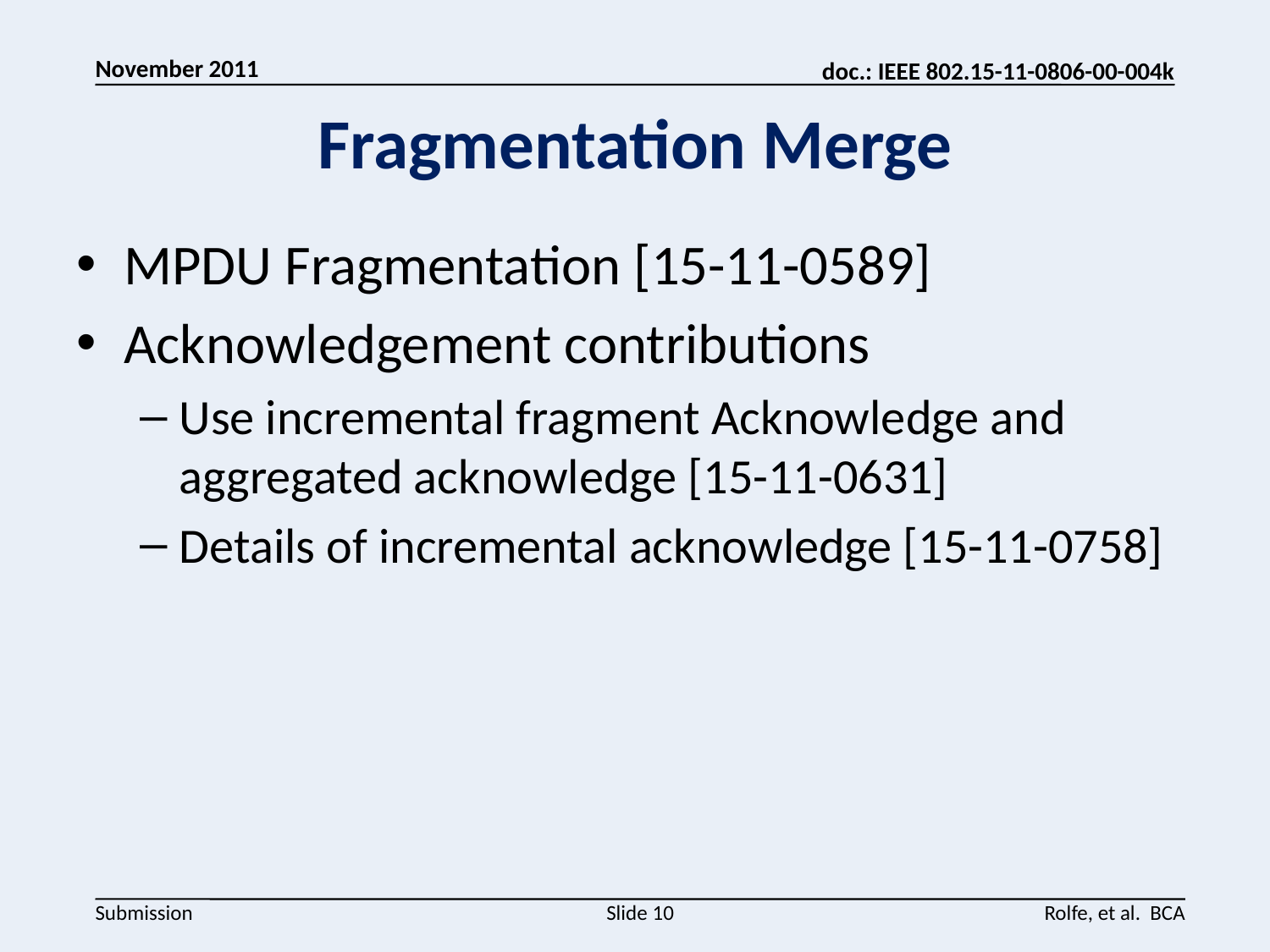

# Fragmentation Merge
MPDU Fragmentation [15-11-0589]
Acknowledgement contributions
Use incremental fragment Acknowledge and aggregated acknowledge [15-11-0631]
Details of incremental acknowledge [15-11-0758]